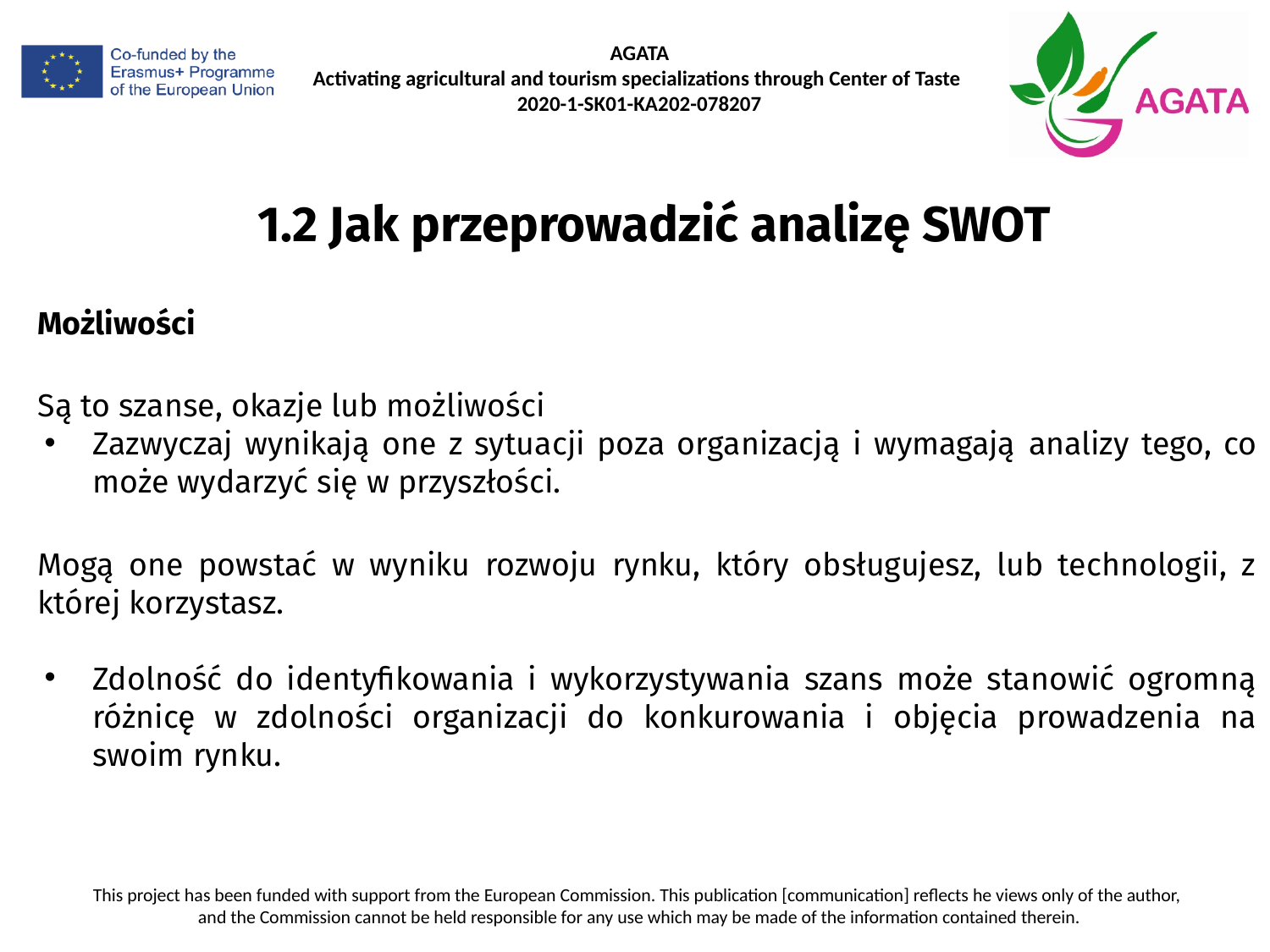

# 1.2 Jak przeprowadzić analizę SWOT
Możliwości

Są to szanse, okazje lub możliwości
Zazwyczaj wynikają one z sytuacji poza organizacją i wymagają analizy tego, co może wydarzyć się w przyszłości.

Mogą one powstać w wyniku rozwoju rynku, który obsługujesz, lub technologii, z której korzystasz.

Zdolność do identyfikowania i wykorzystywania szans może stanowić ogromną różnicę w zdolności organizacji do konkurowania i objęcia prowadzenia na swoim rynku.